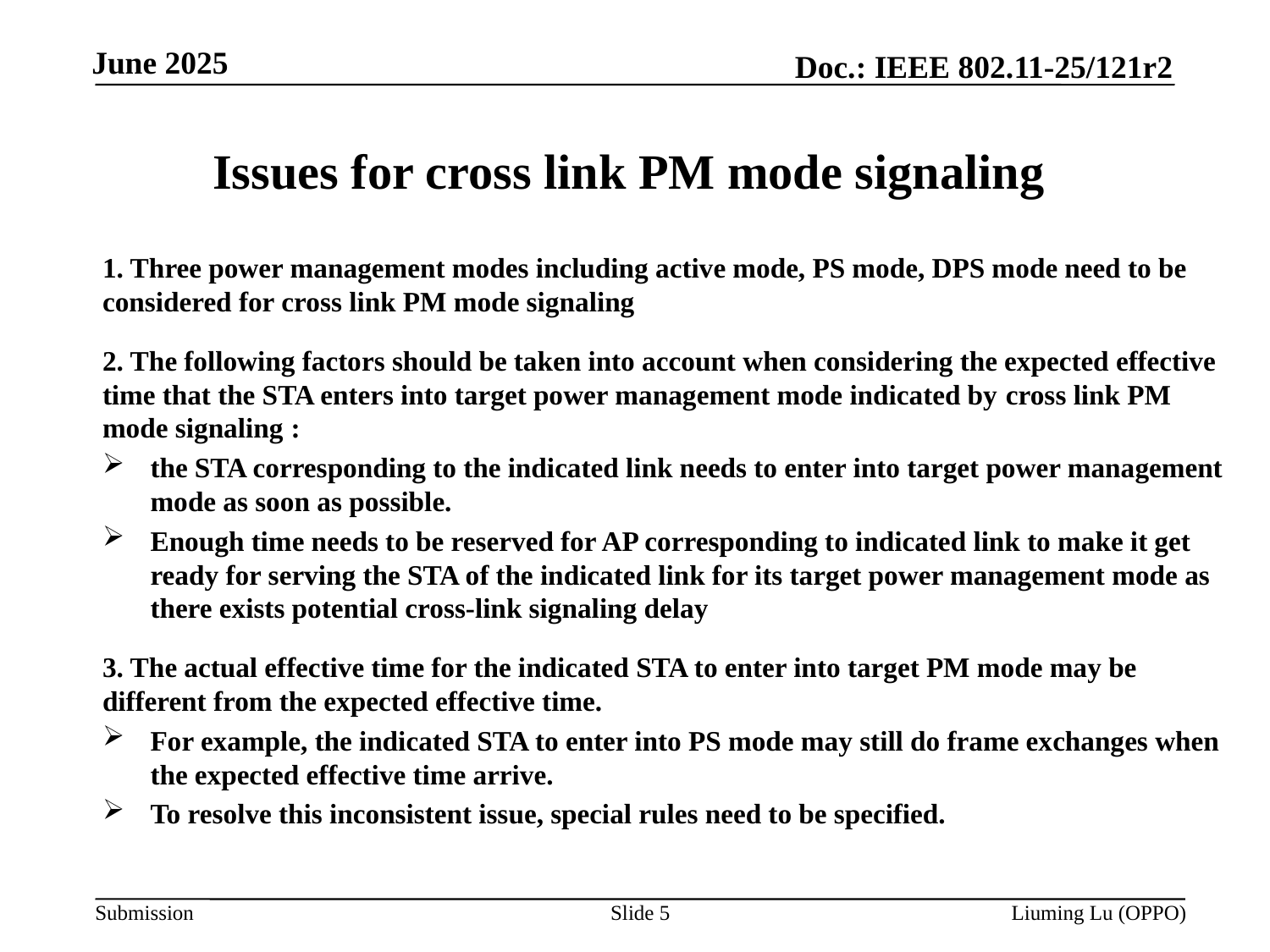

# Issues for cross link PM mode signaling
1. Three power management modes including active mode, PS mode, DPS mode need to be considered for cross link PM mode signaling

2. The following factors should be taken into account when considering the expected effective time that the STA enters into target power management mode indicated by cross link PM mode signaling :
the STA corresponding to the indicated link needs to enter into target power management mode as soon as possible.
Enough time needs to be reserved for AP corresponding to indicated link to make it get ready for serving the STA of the indicated link for its target power management mode as there exists potential cross-link signaling delay

3. The actual effective time for the indicated STA to enter into target PM mode may be different from the expected effective time.
For example, the indicated STA to enter into PS mode may still do frame exchanges when the expected effective time arrive.
To resolve this inconsistent issue, special rules need to be specified.

Slide 5
Liuming Lu (OPPO)